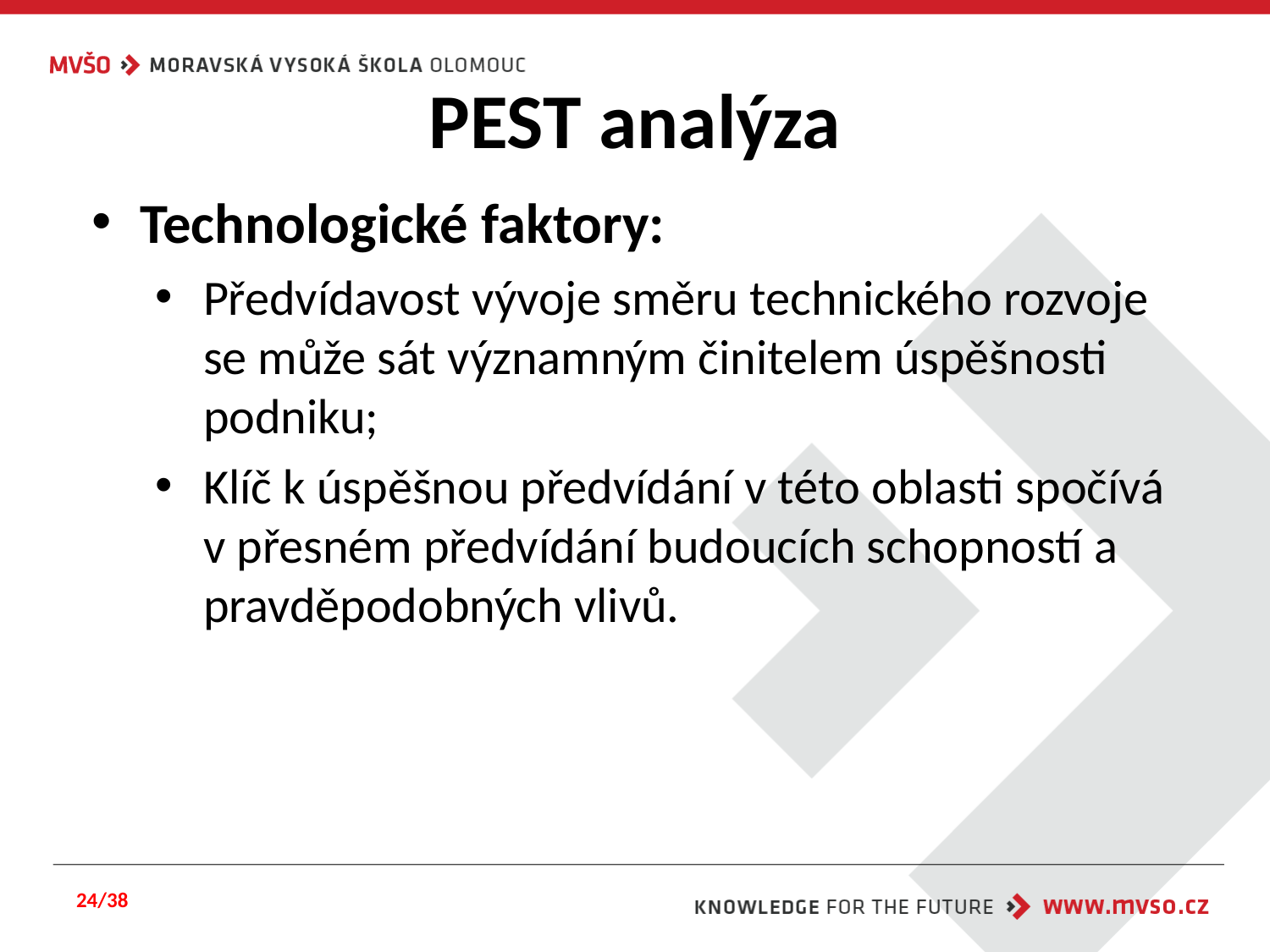

# PEST analýza
Technologické faktory:
Předvídavost vývoje směru technického rozvoje se může sát významným činitelem úspěšnosti podniku;
Klíč k úspěšnou předvídání v této oblasti spočívá v přesném předvídání budoucích schopností a pravděpodobných vlivů.

24/38